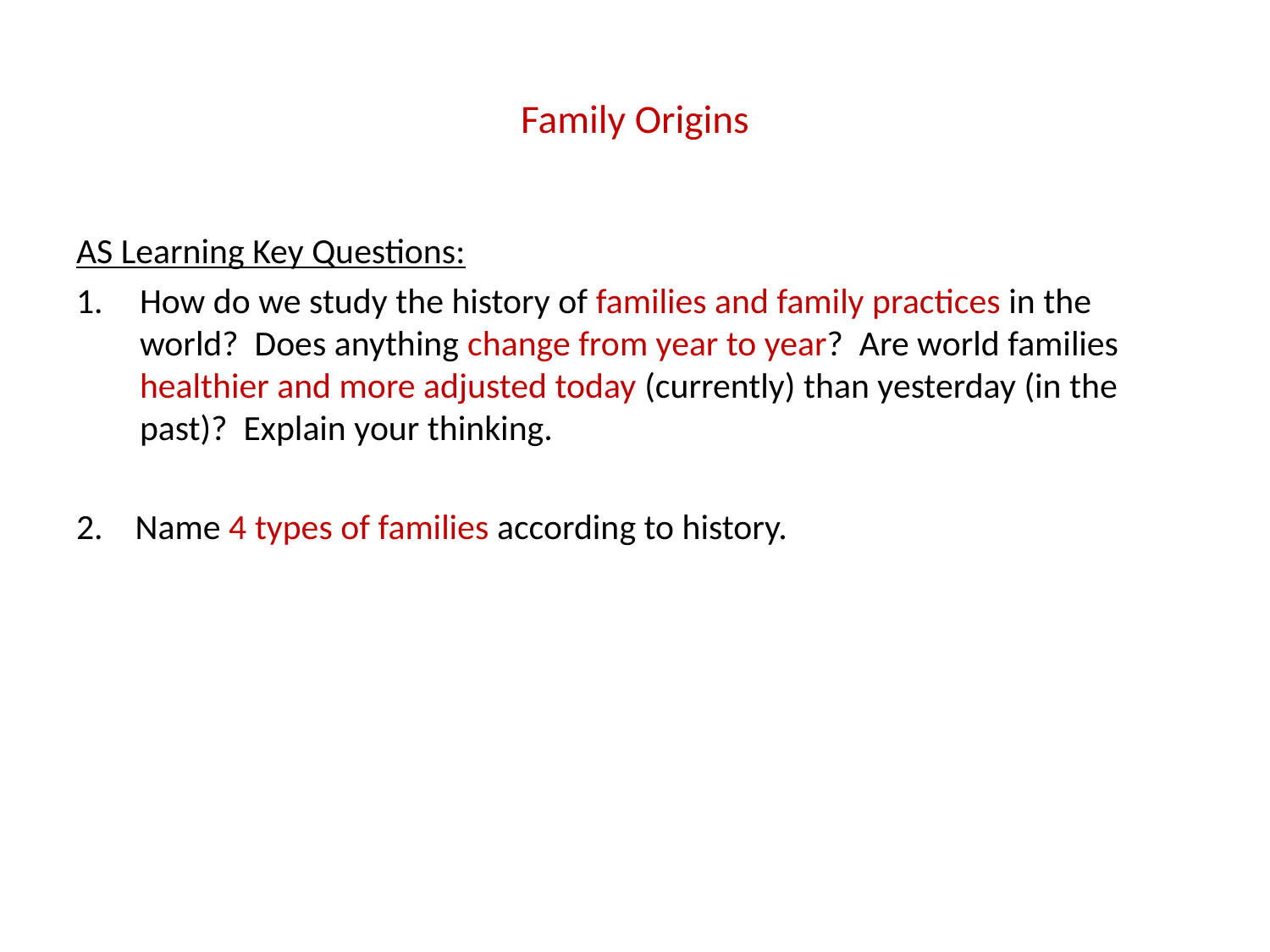

# Family Origins
AS Learning Key Questions:
How do we study the history of families and family practices in the world?  Does anything change from year to year?  Are world families healthier and more adjusted today (currently) than yesterday (in the past)?  Explain your thinking.

2.    Name 4 types of families according to history.